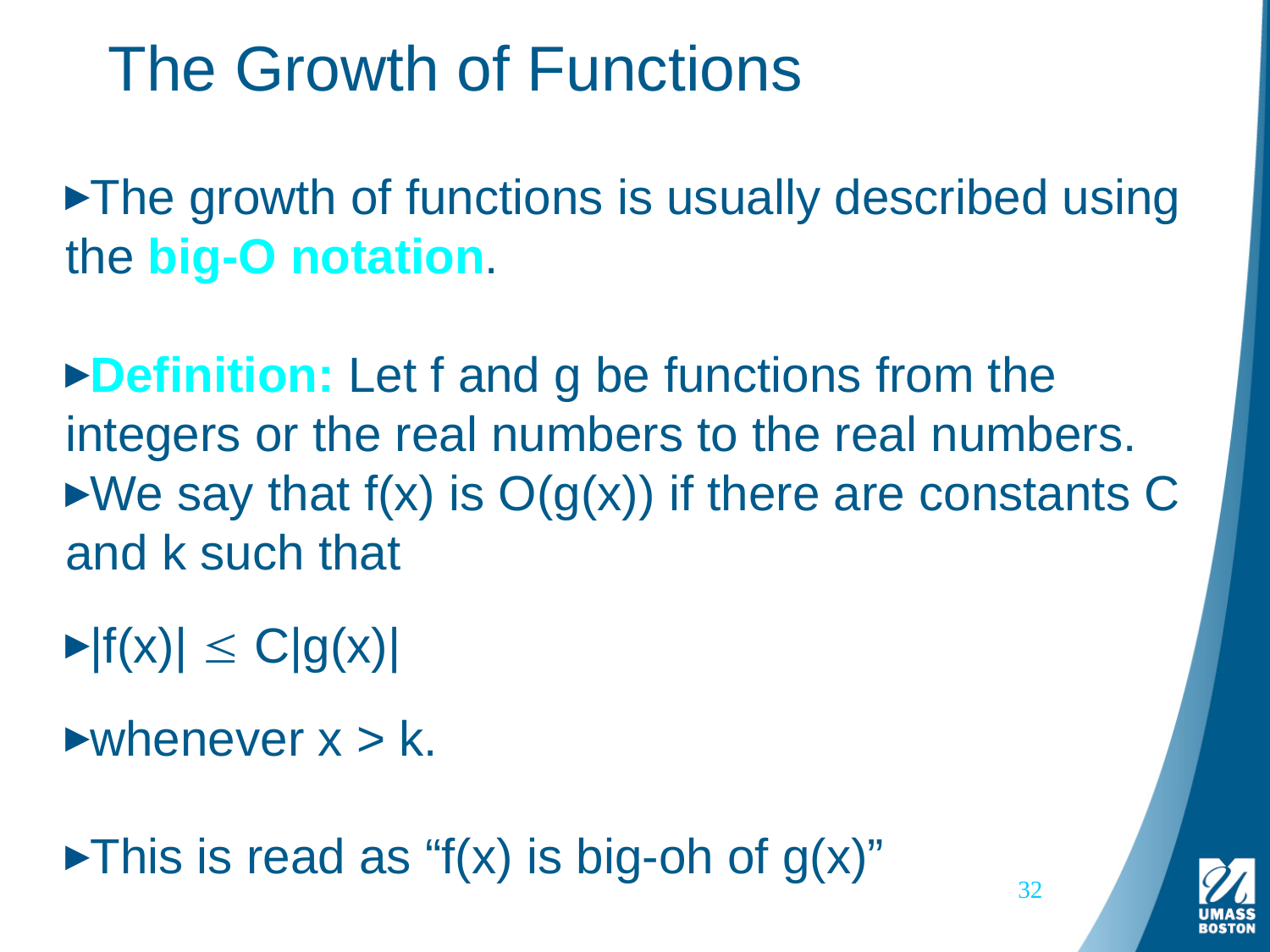

# The Growth of Functions
The growth of functions is usually described using the big-O notation.

Definition: Let f and g be functions from the integers or the real numbers to the real numbers.
We say that f(x) is O(g(x)) if there are constants C and k such that

|f(x)| ≤ C|g(x)|

whenever x > k.

This is read as “f(x) is big-oh of g(x)”
32